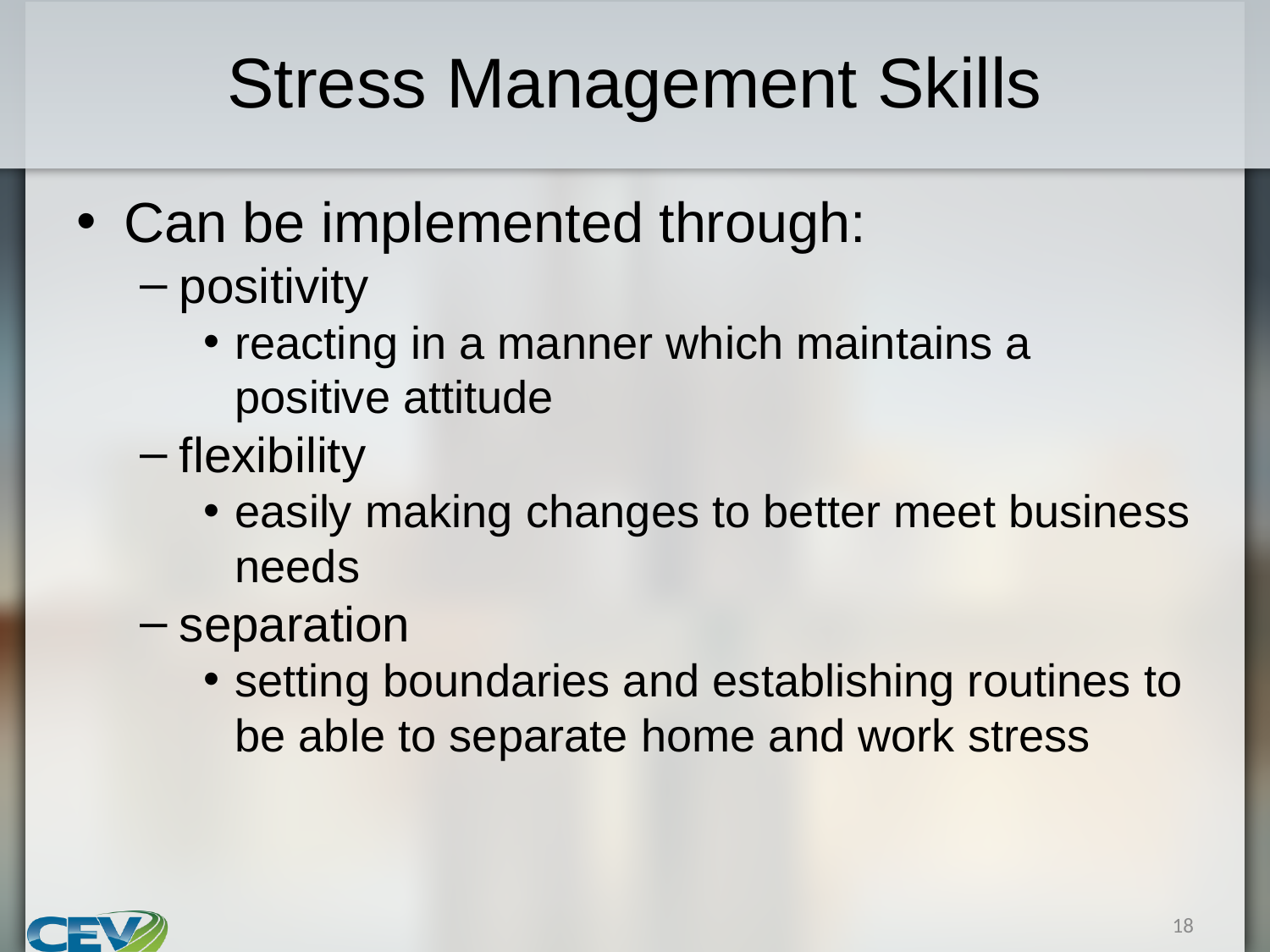

# Stress Management Skills
Can be implemented through:
positivity
reacting in a manner which maintains a positive attitude
flexibility
easily making changes to better meet business needs
separation
setting boundaries and establishing routines to be able to separate home and work stress
18